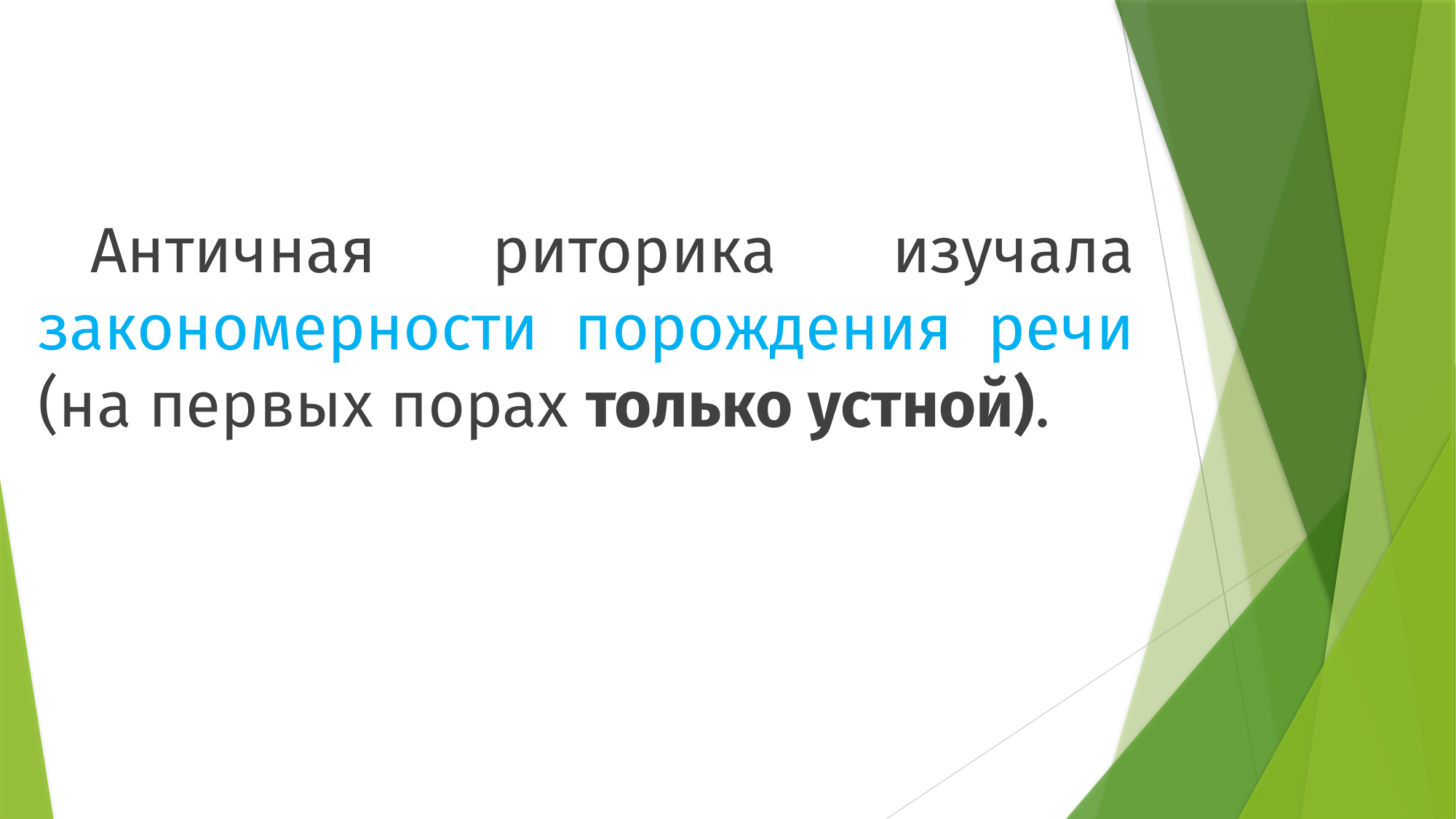

Античная риторика изучала закономерности порождения речи (на первых порах только устной).